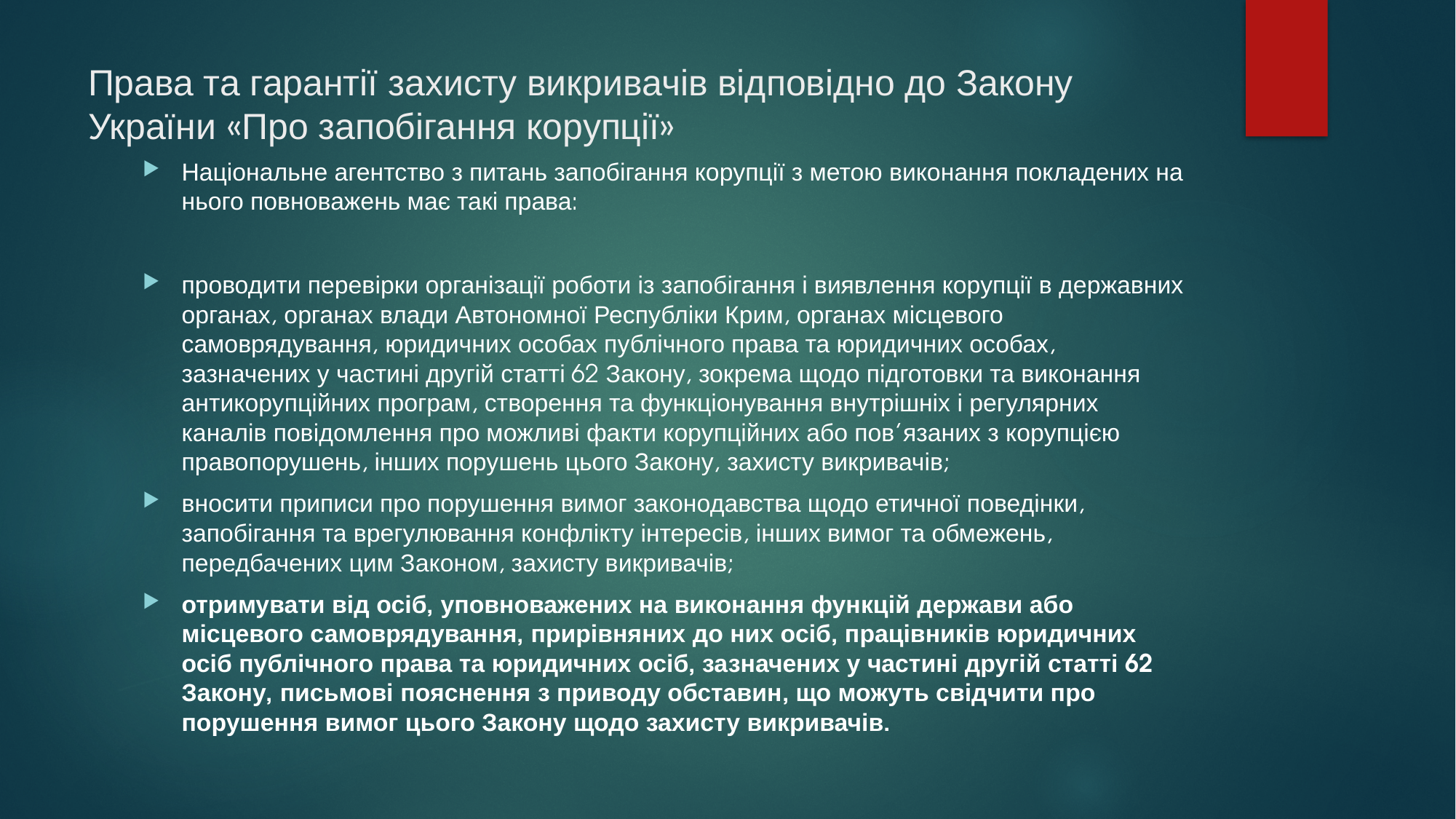

# Права та гарантії захисту викривачів відповідно до Закону України «Про запобігання корупції»
Національне агентство з питань запобігання корупції з метою виконання покладених на нього повноважень має такі права:

проводити перевірки організації роботи із запобігання і виявлення корупції в державних органах, органах влади Автономної Республіки Крим, органах місцевого самоврядування, юридичних особах публічного права та юридичних особах, зазначених у частині другій статті 62 Закону, зокрема щодо підготовки та виконання антикорупційних програм, створення та функціонування внутрішніх і регулярних каналів повідомлення про можливі факти корупційних або пов’язаних з корупцією правопорушень, інших порушень цього Закону, захисту викривачів;
вносити приписи про порушення вимог законодавства щодо етичної поведінки, запобігання та врегулювання конфлікту інтересів, інших вимог та обмежень, передбачених цим Законом, захисту викривачів;
отримувати від осіб, уповноважених на виконання функцій держави або місцевого самоврядування, прирівняних до них осіб, працівників юридичних осіб публічного права та юридичних осіб, зазначених у частині другій статті 62 Закону, письмові пояснення з приводу обставин, що можуть свідчити про порушення вимог цього Закону щодо захисту викривачів.